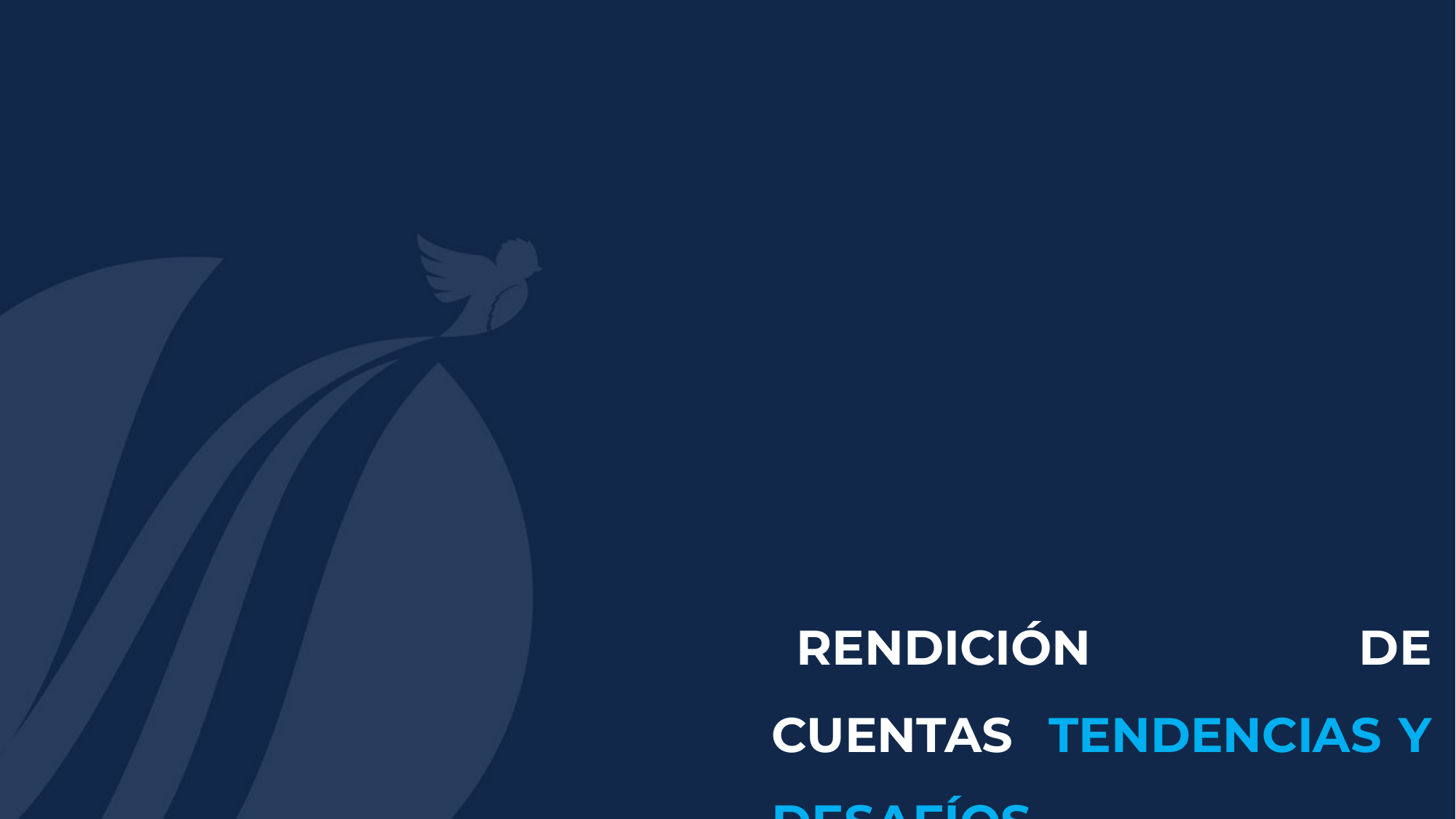

# RENDICIÓN DE CUENTAS  TENDENCIAS Y DESAFÍOS